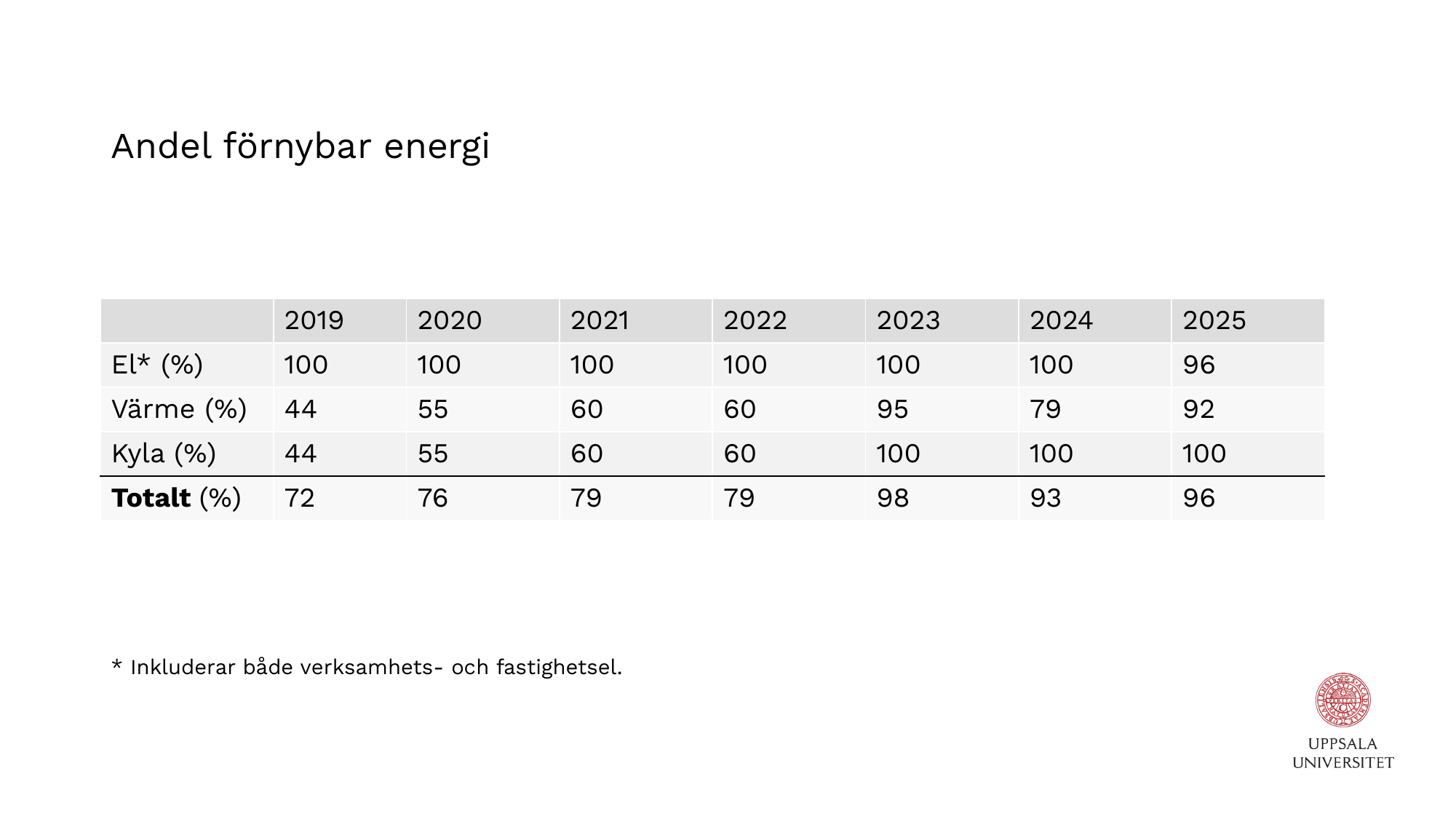

# Andel förnybar energi
|  | 2019 | 2020 | 2021 | 2022 | 2023 | 2024 | 2025 |
| --- | --- | --- | --- | --- | --- | --- | --- |
| El\* (%) | 100 | 100 | 100 | 100 | 100 | 100 | 96 |
| Värme (%) | 44 | 55 | 60 | 60 | 95 | 79 | 92 |
| Kyla (%) | 44 | 55 | 60 | 60 | 100 | 100 | 100 |
| Totalt (%) | 72 | 76 | 79 | 79 | 98 | 93 | 96 |
* Inkluderar både verksamhets- och fastighetsel.